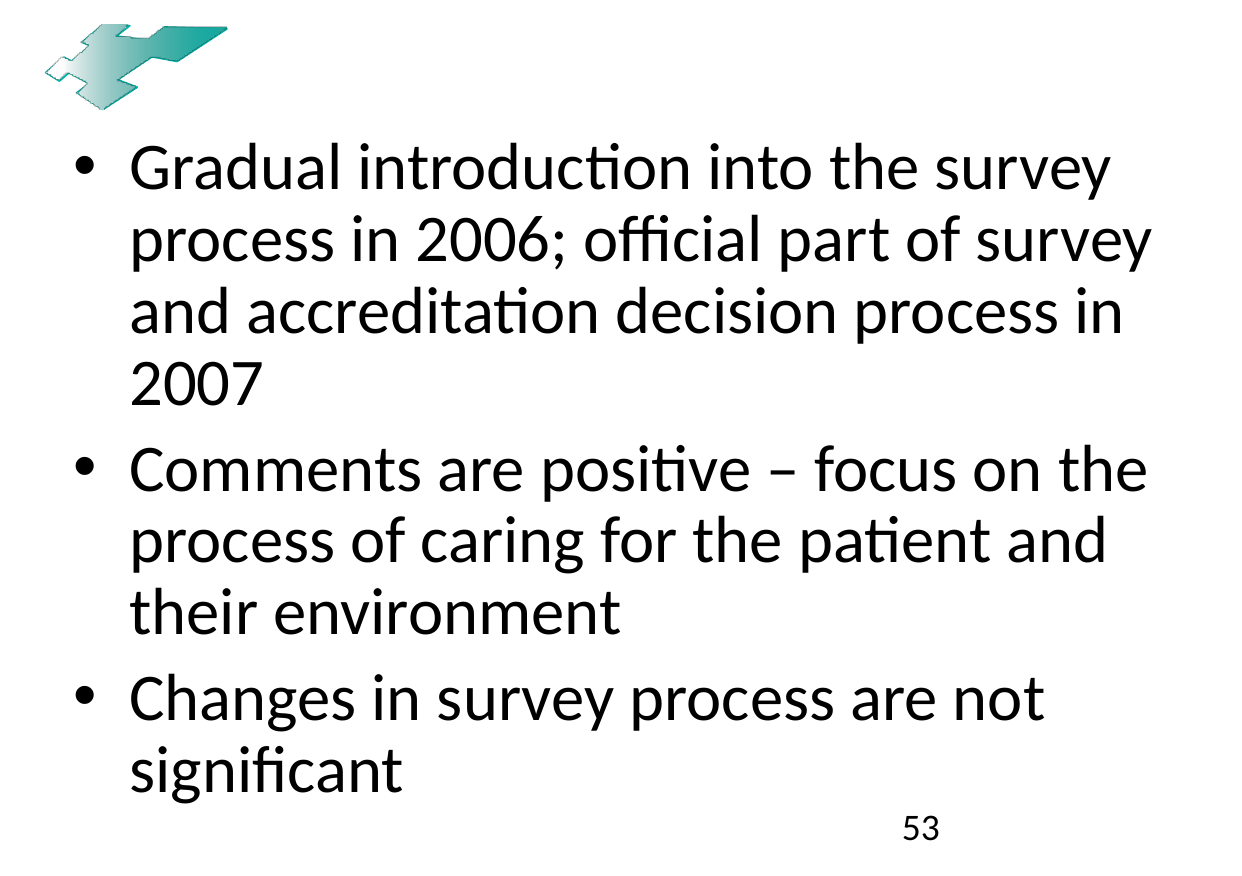

#
Gradual introduction into the survey process in 2006; official part of survey and accreditation decision process in 2007
Comments are positive – focus on the process of caring for the patient and their environment
Changes in survey process are not significant

53